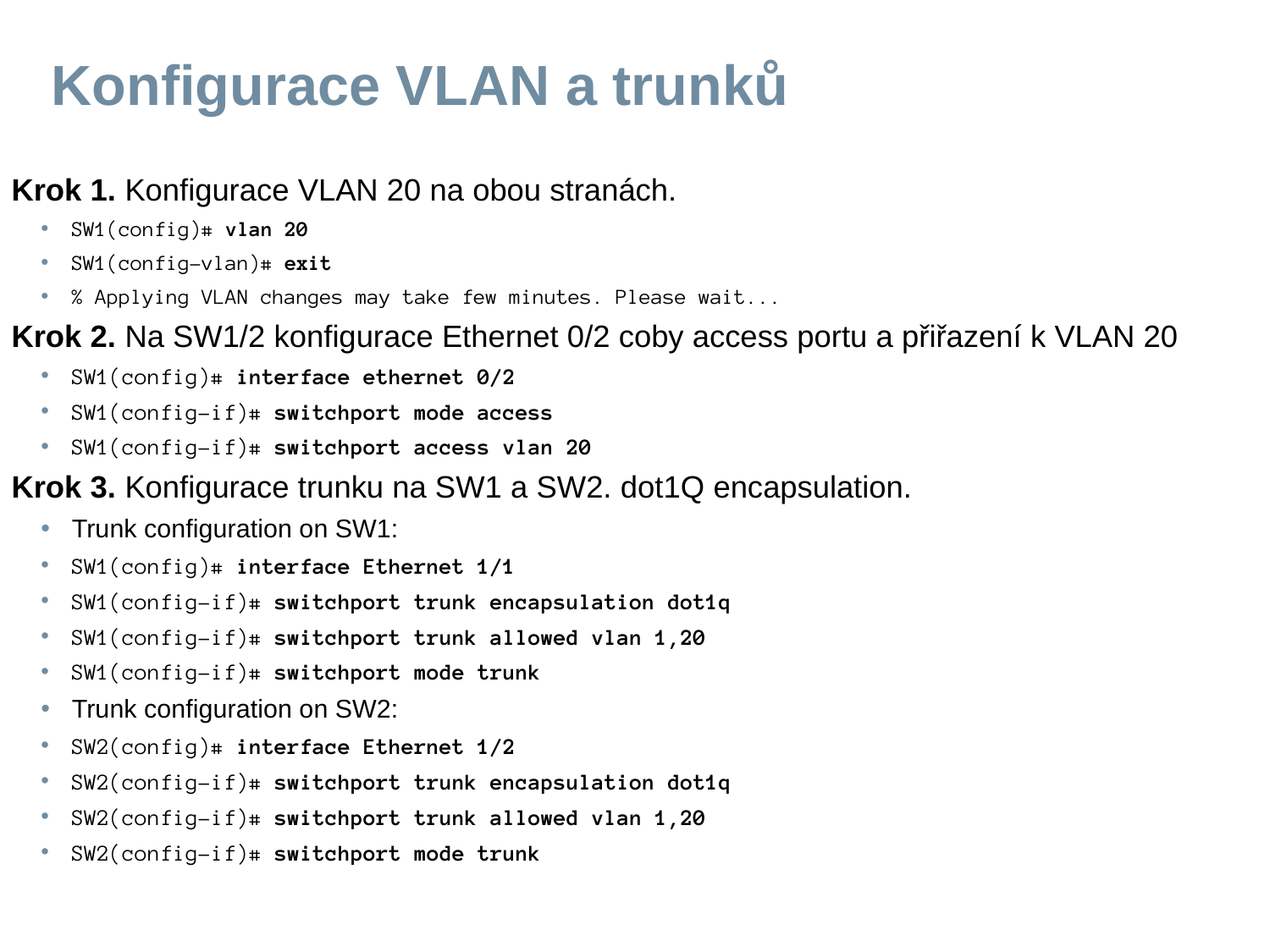

# Konfigurace VLAN a trunků
Krok 1. Konfigurace VLAN 20 na obou stranách.
SW1(config)# vlan 20
SW1(config-vlan)# exit
% Applying VLAN changes may take few minutes. Please wait...
Krok 2. Na SW1/2 konfigurace Ethernet 0/2 coby access portu a přiřazení k VLAN 20
SW1(config)# interface ethernet 0/2
SW1(config-if)# switchport mode access
SW1(config-if)# switchport access vlan 20
Krok 3. Konfigurace trunku na SW1 a SW2. dot1Q encapsulation.
Trunk configuration on SW1:
SW1(config)# interface Ethernet 1/1
SW1(config-if)# switchport trunk encapsulation dot1q
SW1(config-if)# switchport trunk allowed vlan 1,20
SW1(config-if)# switchport mode trunk
Trunk configuration on SW2:
SW2(config)# interface Ethernet 1/2
SW2(config-if)# switchport trunk encapsulation dot1q
SW2(config-if)# switchport trunk allowed vlan 1,20
SW2(config-if)# switchport mode trunk